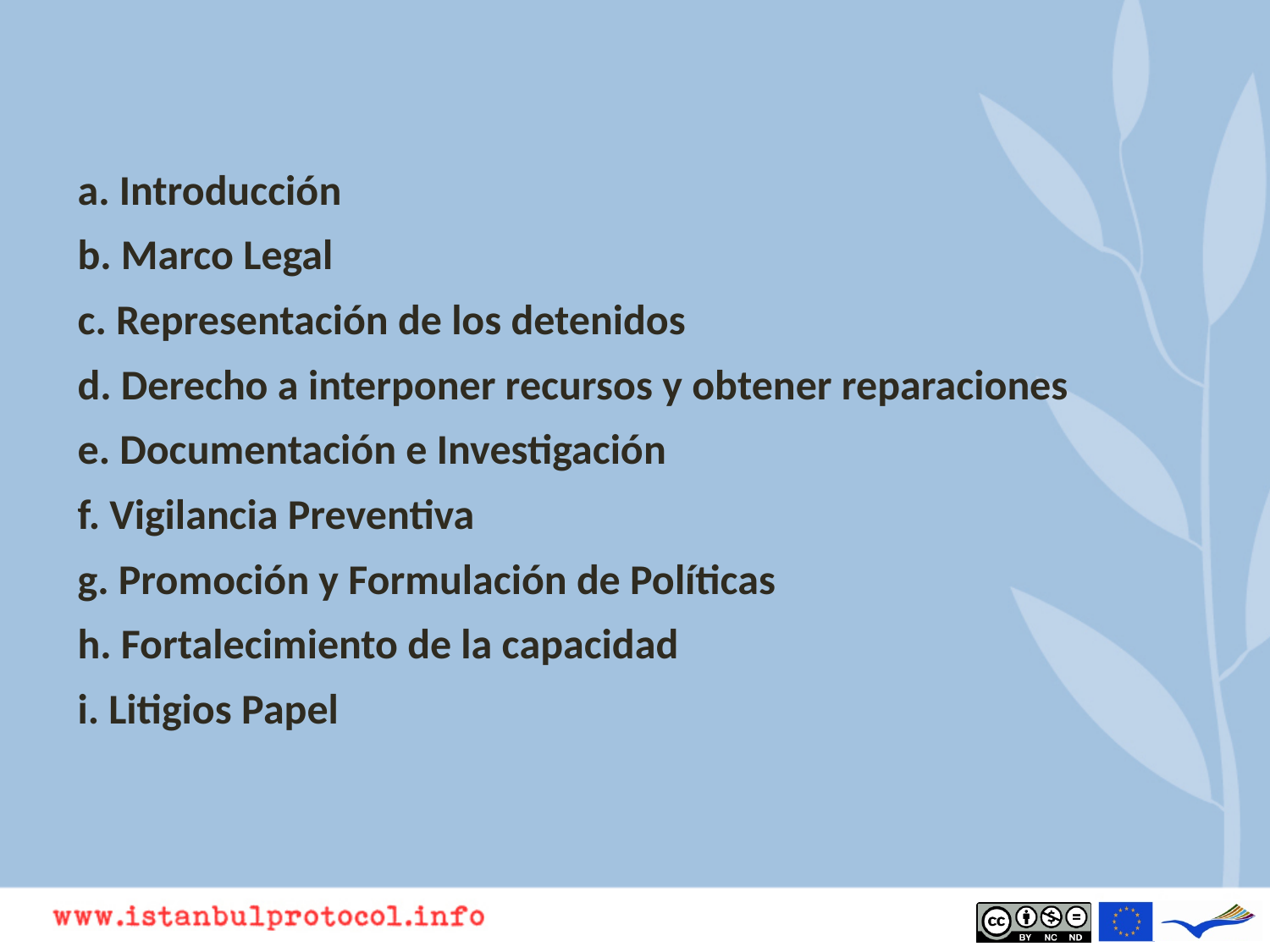

# a. Introducción
b. Marco Legal
c. Representación de los detenidos
d. Derecho a interponer recursos y obtener reparaciones
e. Documentación e Investigación
f. Vigilancia Preventiva
g. Promoción y Formulación de Políticas
h. Fortalecimiento de la capacidad
i. Litigios Papel